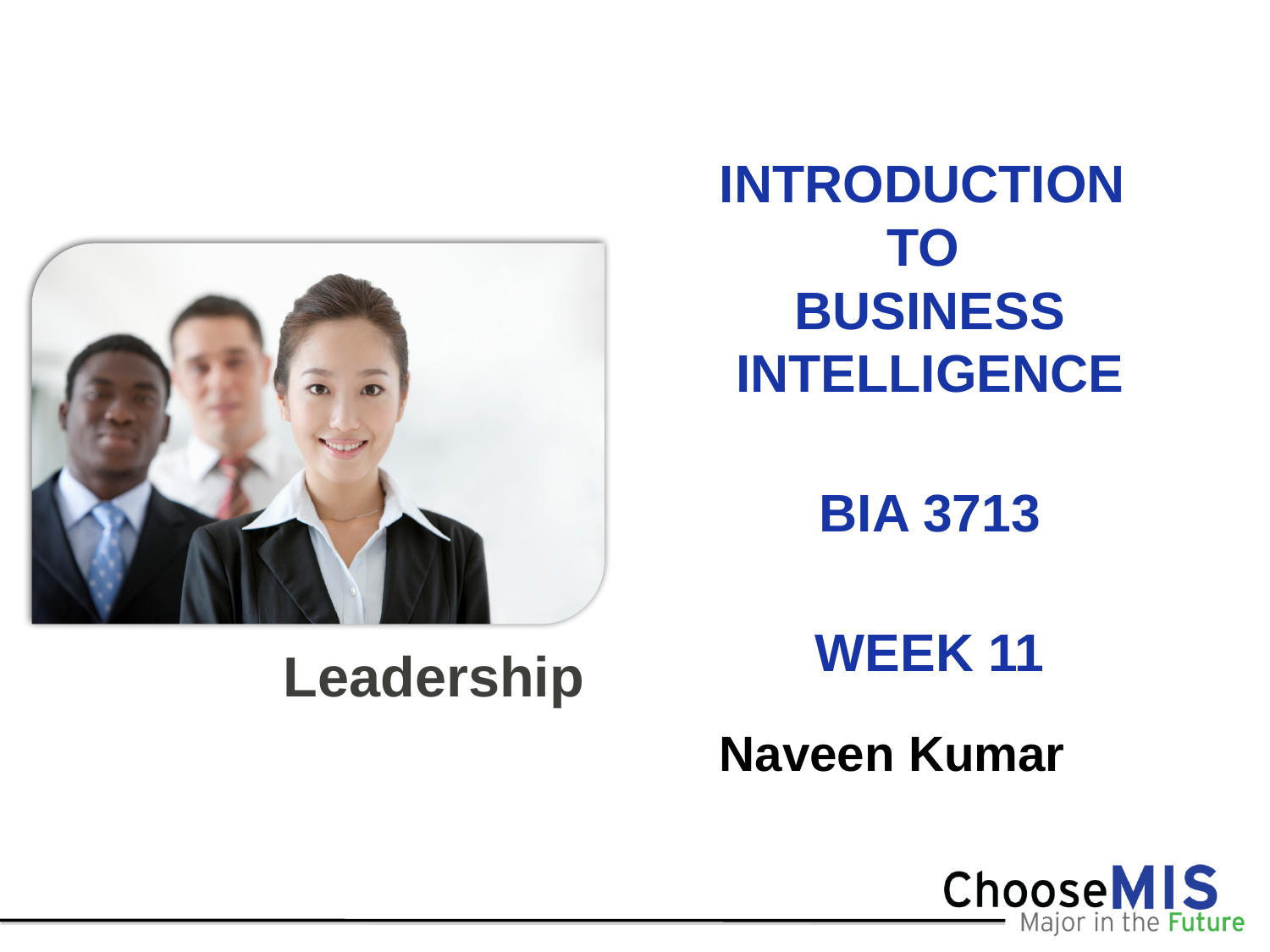

# INTRODUCTION TO BUSINESS INTELLIGENCE BIA 3713 Week 11
Naveen Kumar